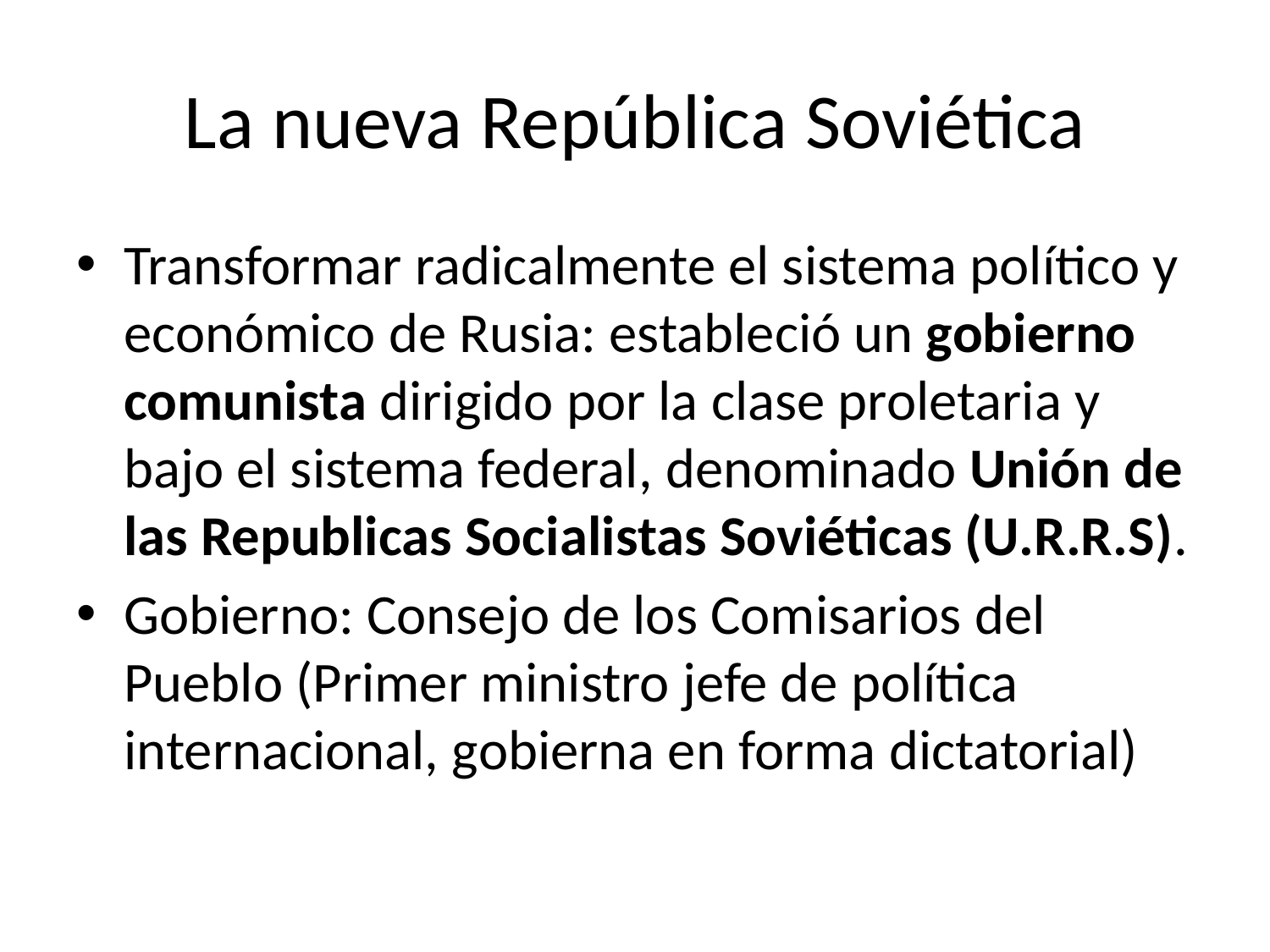

# La nueva República Soviética
Transformar radicalmente el sistema político y económico de Rusia: estableció un gobierno comunista dirigido por la clase proletaria y bajo el sistema federal, denominado Unión de las Republicas Socialistas Soviéticas (U.R.R.S).
Gobierno: Consejo de los Comisarios del Pueblo (Primer ministro jefe de política internacional, gobierna en forma dictatorial)